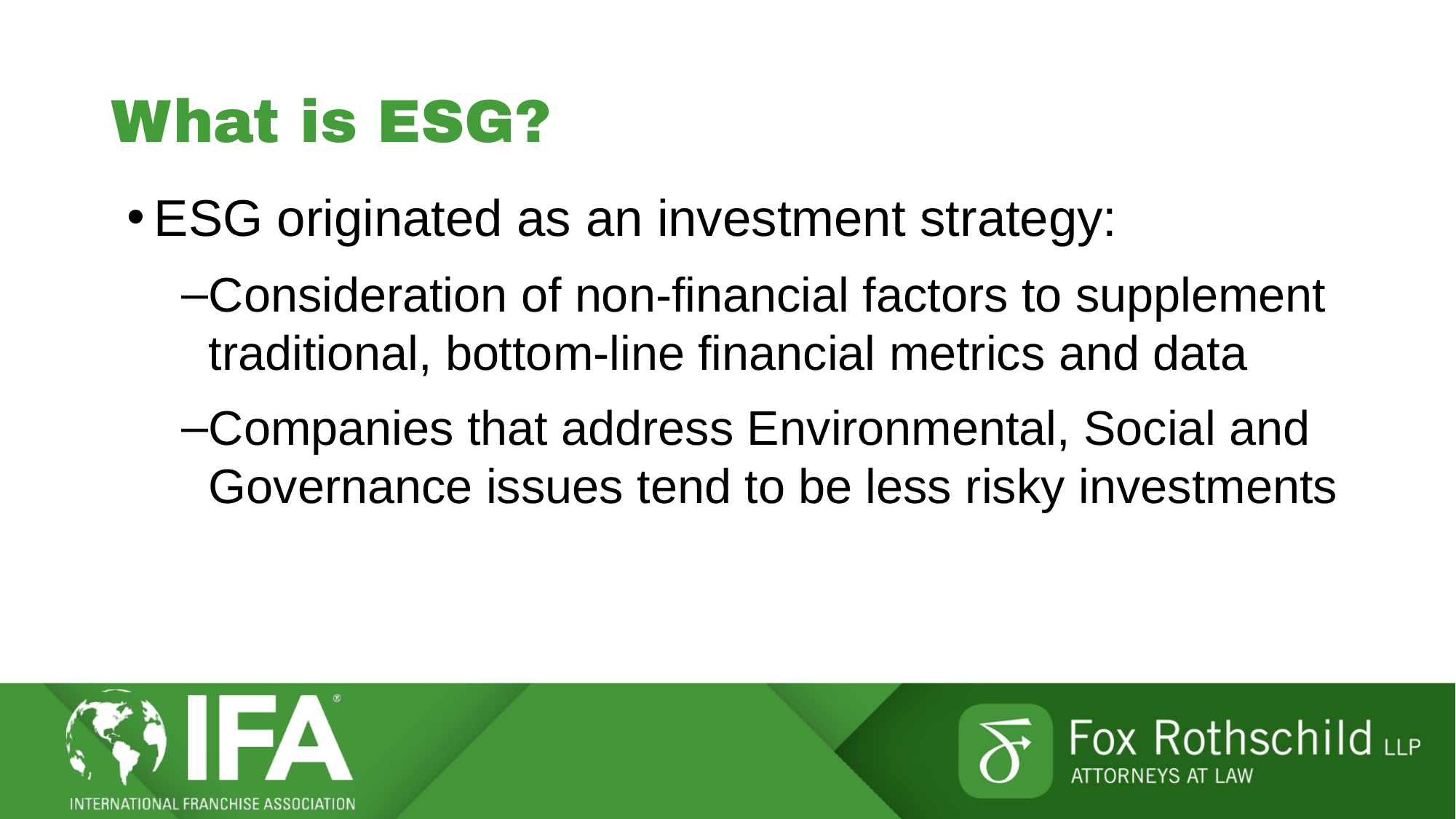

# What is ESG?
ESG originated as an investment strategy:
Consideration of non-financial factors to supplement traditional, bottom-line financial metrics and data
Companies that address Environmental, Social and Governance issues tend to be less risky investments